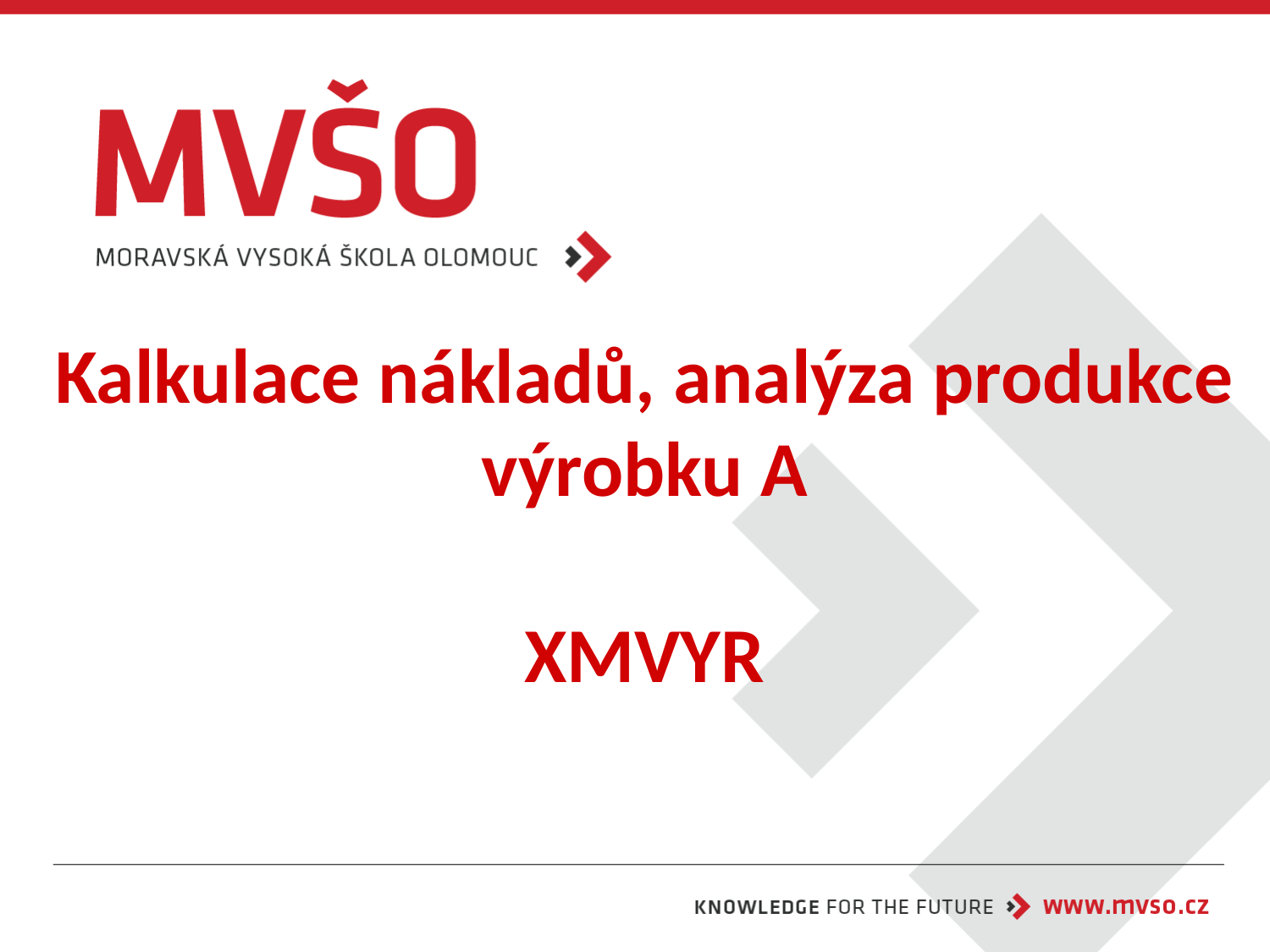

# Kalkulace nákladů, analýza produkce výrobku A XMVYR